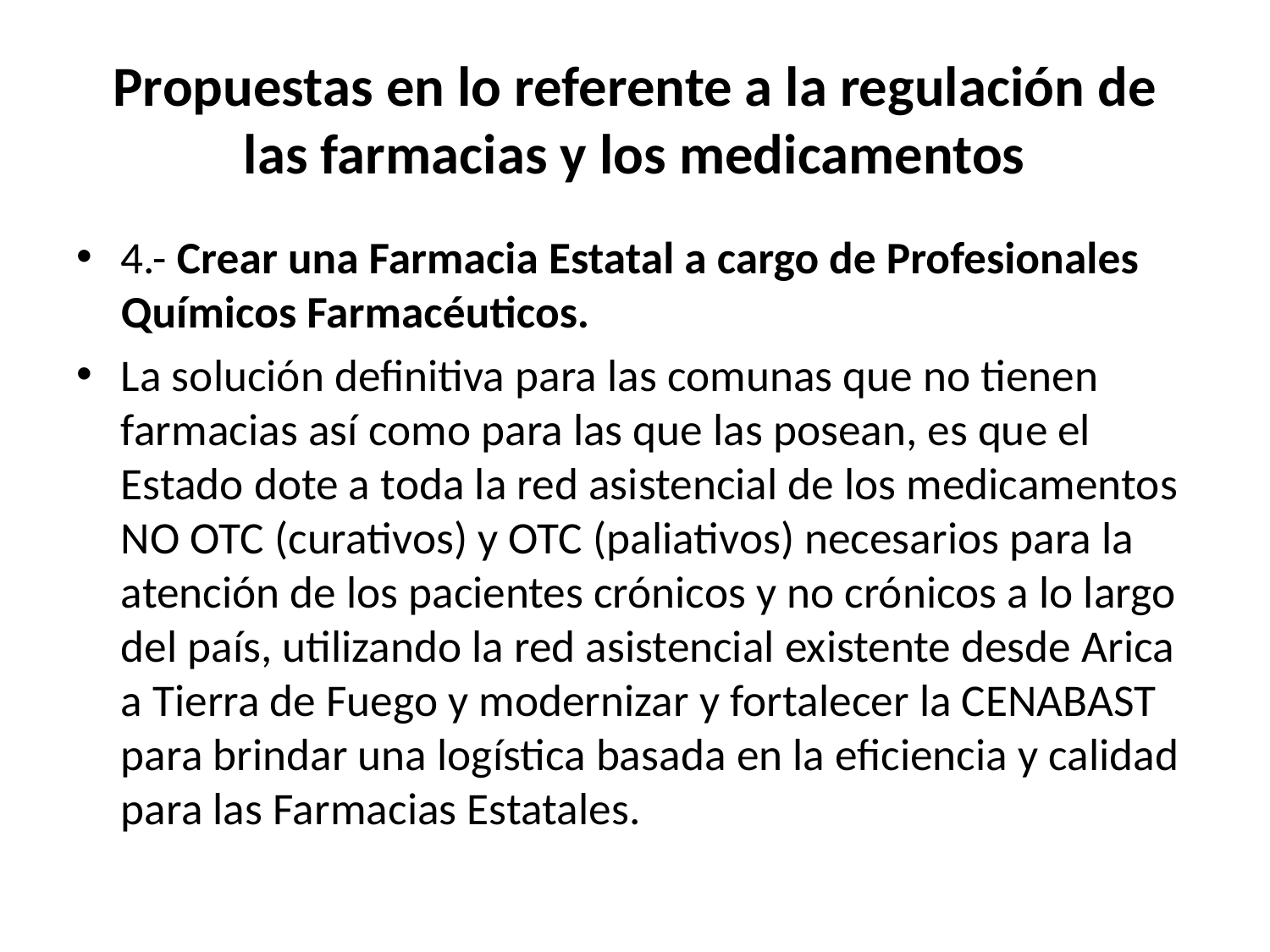

# Propuestas en lo referente a la regulación de las farmacias y los medicamentos
4.- Crear una Farmacia Estatal a cargo de Profesionales Químicos Farmacéuticos.
La solución definitiva para las comunas que no tienen farmacias así como para las que las posean, es que el Estado dote a toda la red asistencial de los medicamentos NO OTC (curativos) y OTC (paliativos) necesarios para la atención de los pacientes crónicos y no crónicos a lo largo del país, utilizando la red asistencial existente desde Arica a Tierra de Fuego y modernizar y fortalecer la CENABAST para brindar una logística basada en la eficiencia y calidad para las Farmacias Estatales.